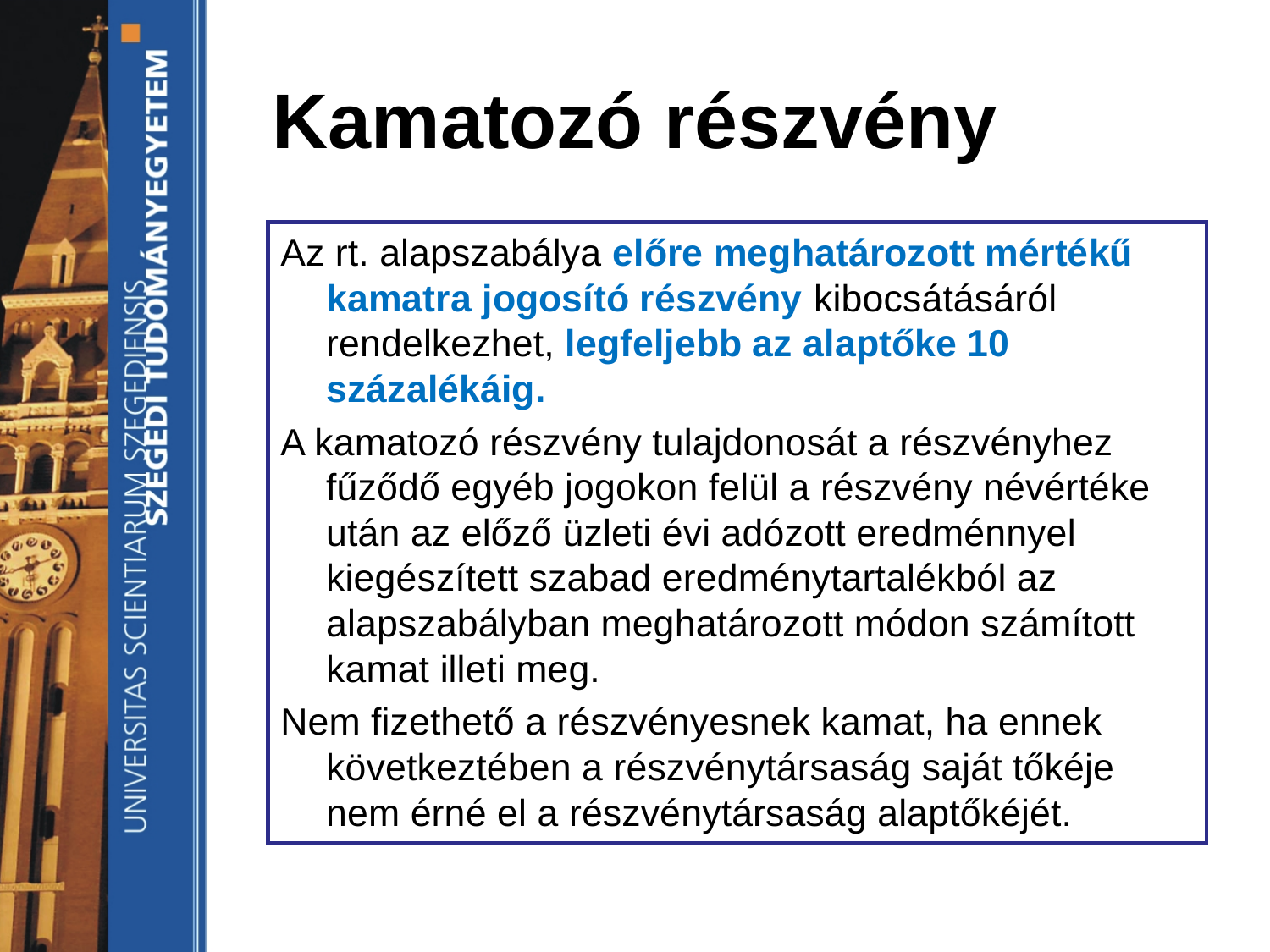

# Kamatozó részvény
Az rt. alapszabálya előre meghatározott mértékű kamatra jogosító részvény kibocsátásáról rendelkezhet, legfeljebb az alaptőke 10 százalékáig.
A kamatozó részvény tulajdonosát a részvényhez fűződő egyéb jogokon felül a részvény névértéke után az előző üzleti évi adózott eredménnyel kiegészített szabad eredménytartalékból az alapszabályban meghatározott módon számított kamat illeti meg.
Nem fizethető a részvényesnek kamat, ha ennek következtében a részvénytársaság saját tőkéje nem érné el a részvénytársaság alaptőkéjét.